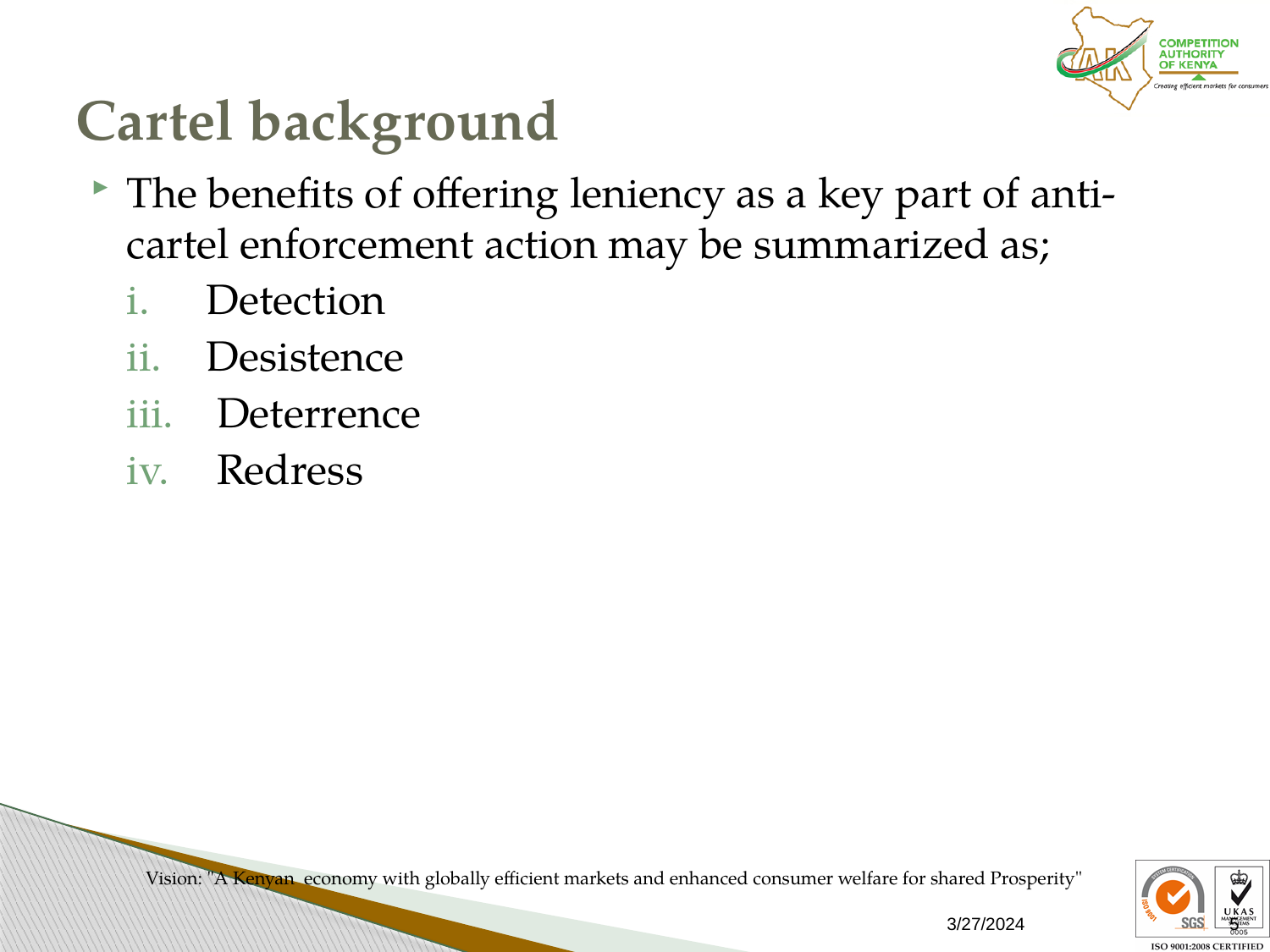

# Cartel background
The benefits of offering leniency as a key part of anti-cartel enforcement action may be summarized as;
Detection
Desistence
 Deterrence
 Redress

Vision: "A Kenyan  economy with globally efficient markets and enhanced consumer welfare for shared Prosperity"
3/27/2024
5